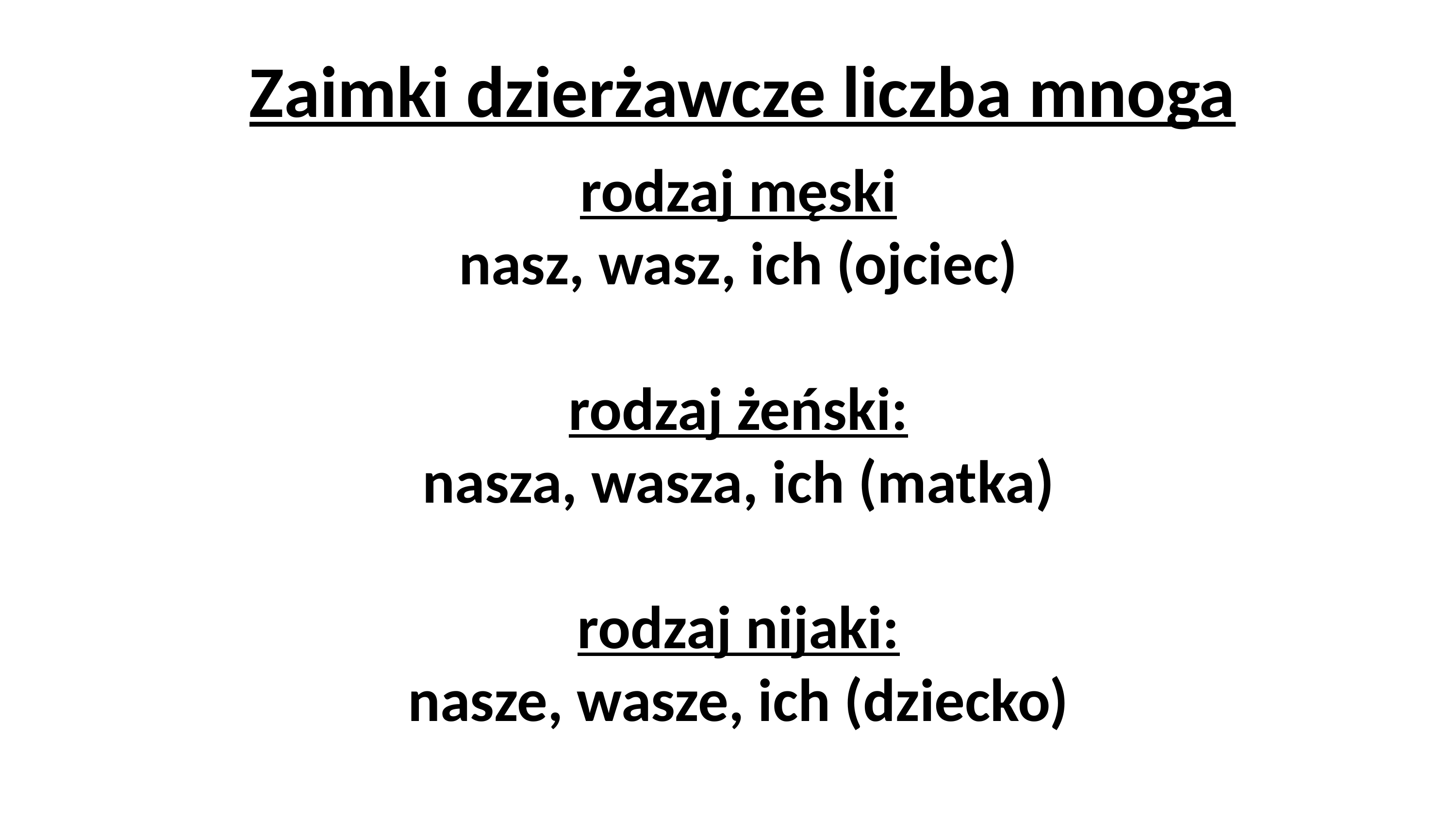

Zaimki dzierżawcze liczba mnoga

# rodzaj męski nasz, wasz, ich (ojciec) rodzaj żeński: nasza, wasza, ich (matka) rodzaj nijaki: nasze, wasze, ich (dziecko)